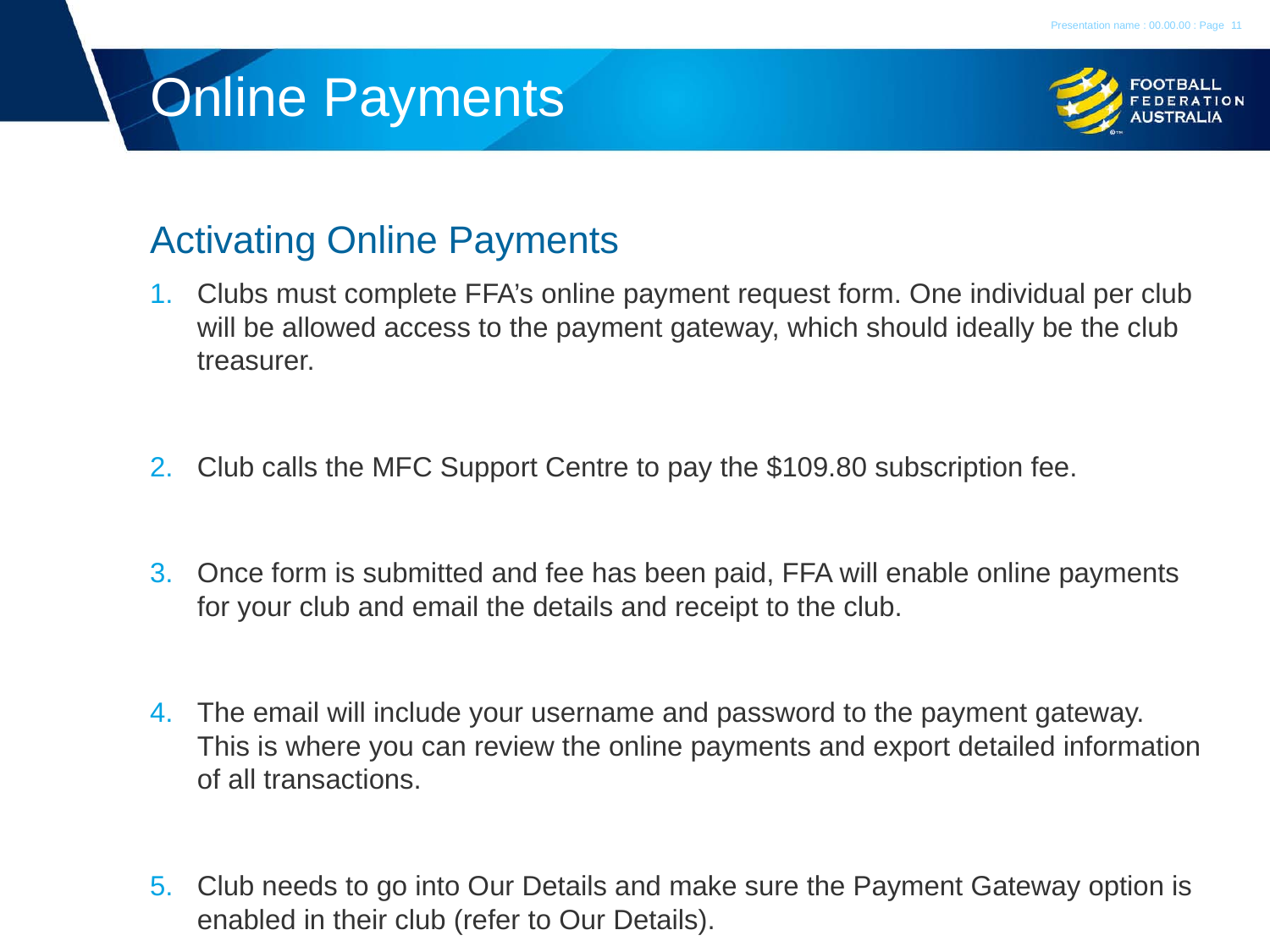

Presentation name : 00.00.00 : Page
11
# Online Payments
Activating Online Payments
Clubs must complete FFA’s online payment request form. One individual per club will be allowed access to the payment gateway, which should ideally be the club treasurer.

Club calls the MFC Support Centre to pay the $109.80 subscription fee.

Once form is submitted and fee has been paid, FFA will enable online payments for your club and email the details and receipt to the club.

The email will include your username and password to the payment gateway. This is where you can review the online payments and export detailed information of all transactions.

Club needs to go into Our Details and make sure the Payment Gateway option is enabled in their club (refer to Our Details).